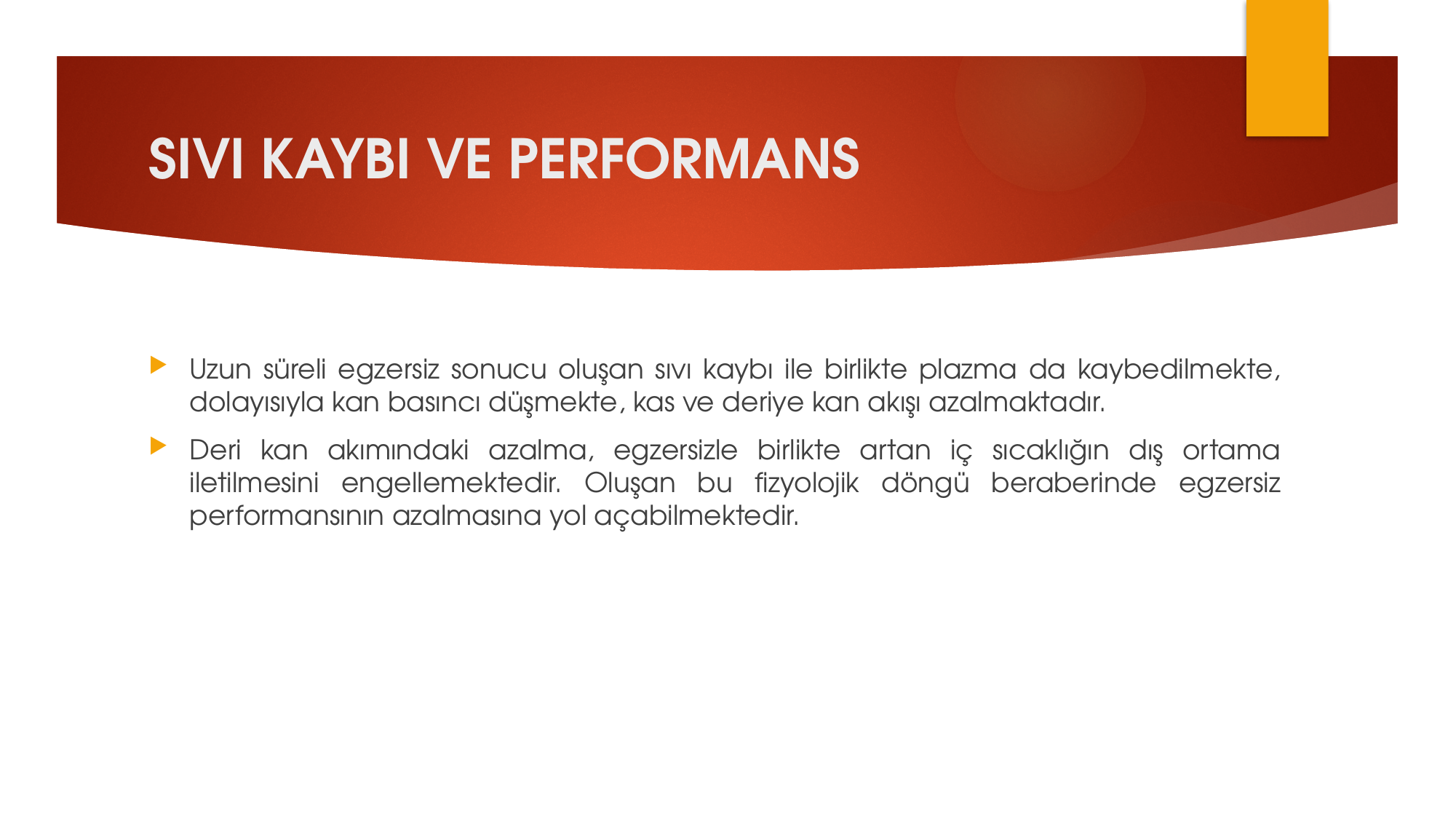

# SIVI KAYBI VE PERFORMANS
Uzun süreli egzersiz sonucu oluşan sıvı kaybı ile birlikte plazma da kaybedilmekte, dolayısıyla kan basıncı düşmekte, kas ve deriye kan akışı azalmaktadır.
Deri kan akımındaki azalma, egzersizle birlikte artan iç sıcaklığın dış ortama iletilmesini engellemektedir. Oluşan bu fizyolojik döngü beraberinde egzersiz performansının azalmasına yol açabilmektedir.